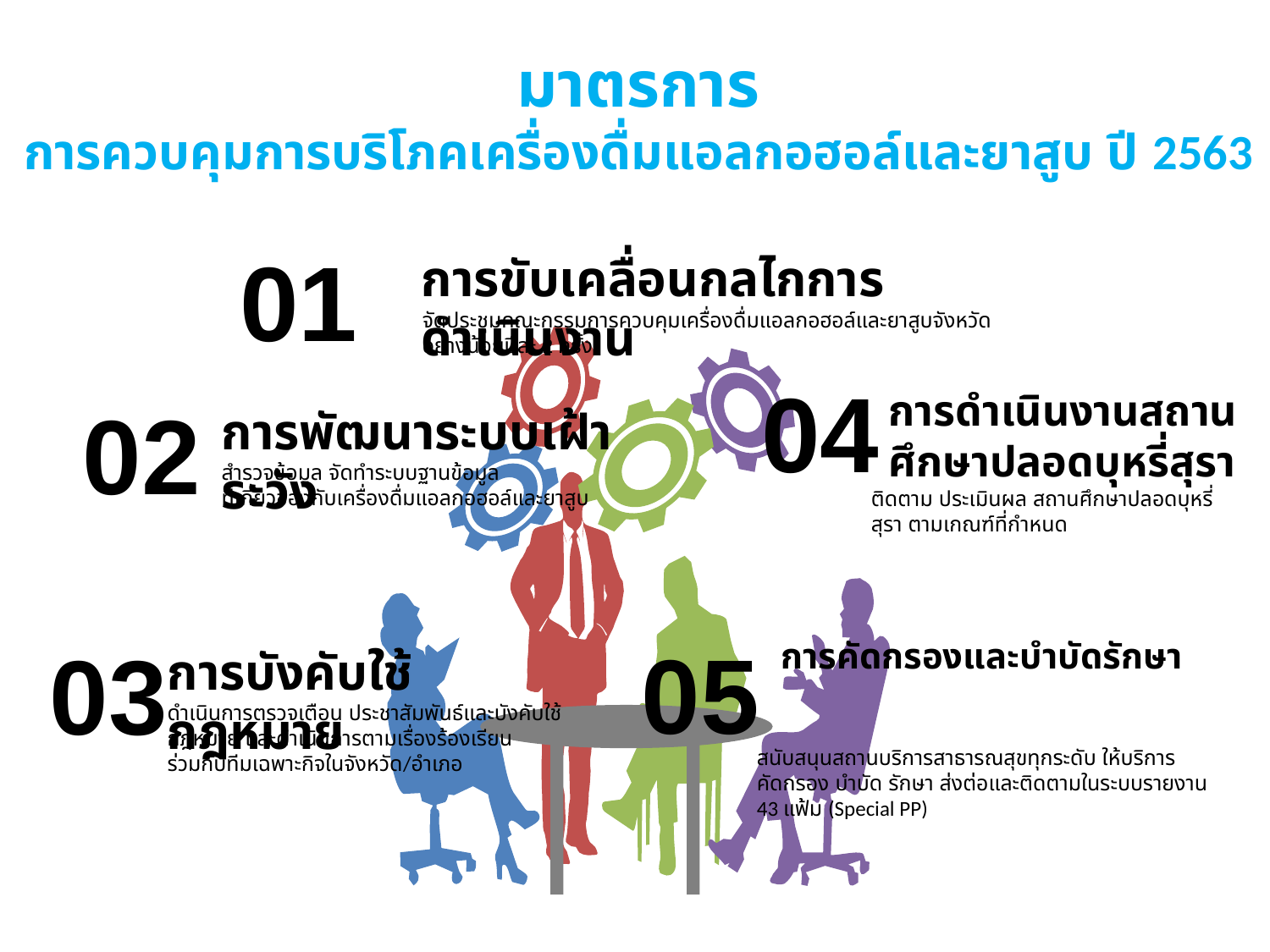

มาตรการ
การควบคุมการบริโภคเครื่องดื่มแอลกอฮอล์และยาสูบ ปี 2563
01
การขับเคลื่อนกลไกการดำเนินงาน
จัดประชุมคณะกรรมการควบคุมเครื่องดื่มแอลกอฮอล์และยาสูบจังหวัด อย่างน้อยปีละ 2 ครั้ง

04
การดำเนินงานสถานศึกษาปลอดบุหรี่สุรา
ติดตาม ประเมินผล สถานศึกษาปลอดบุหรี่สุรา ตามเกณฑ์ที่กำหนด
02
การพัฒนาระบบเฝ้าระวัง
สำรวจข้อมูล จัดทำระบบฐานข้อมูล
ที่เกี่ยวข้องกับเครื่องดื่มแอลกอฮอล์และยาสูบ

05
การคัดกรองและบำบัดรักษา
สนับสนุนสถานบริการสาธารณสุขทุกระดับ ให้บริการ
คัดกรอง บำบัด รักษา ส่งต่อและติดตามในระบบรายงาน
43 แฟ้ม (Special PP)
03
การบังคับใช้กฎหมาย
ดำเนินการตรวจเตือน ประชาสัมพันธ์และบังคับใช้กฎหมาย และดำเนินการตามเรื่องร้องเรียน
ร่วมกับทีมเฉพาะกิจในจังหวัด/อำเภอ